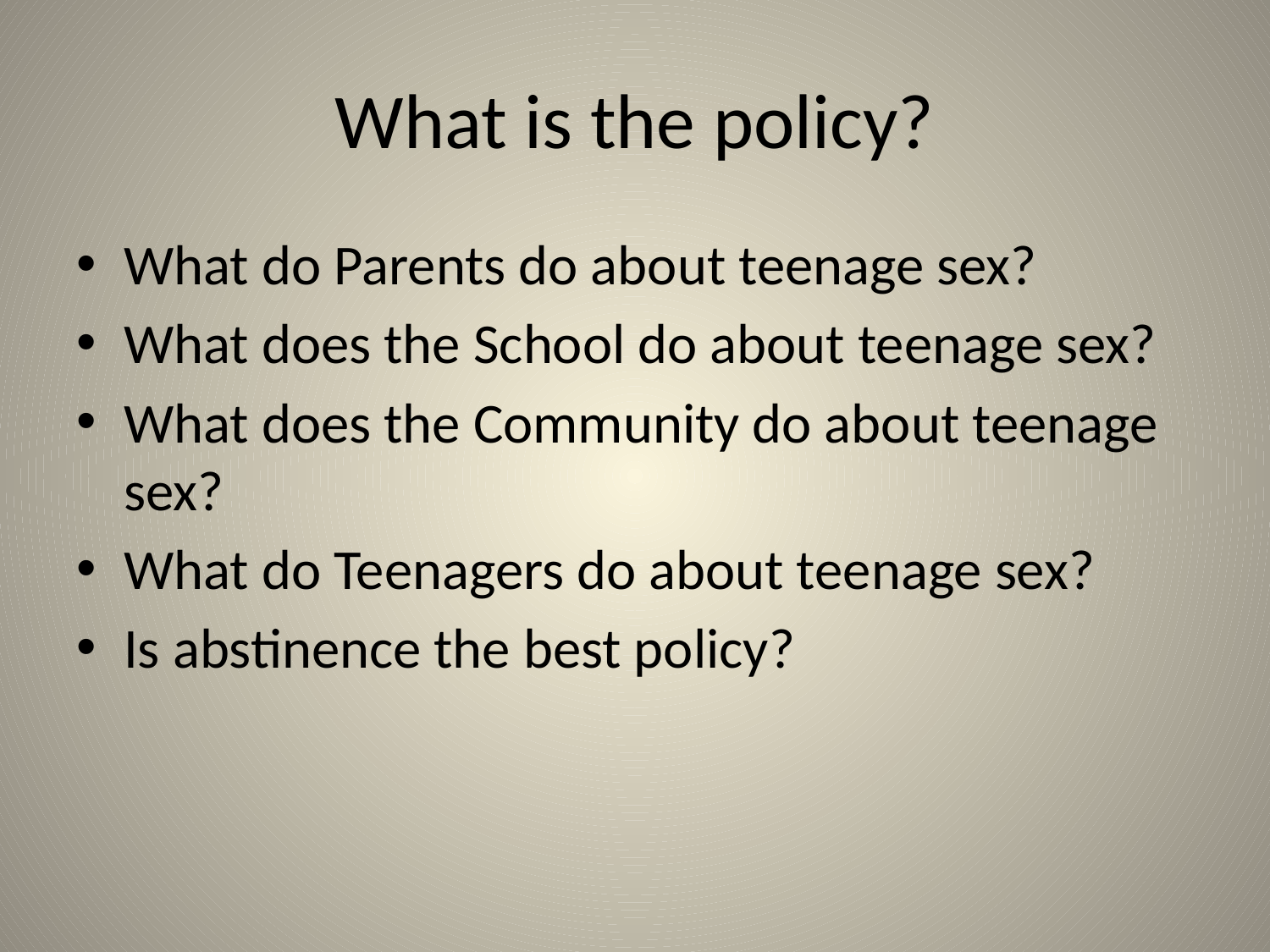

# What is the policy?
What do Parents do about teenage sex?
What does the School do about teenage sex?
What does the Community do about teenage sex?
What do Teenagers do about teenage sex?
Is abstinence the best policy?